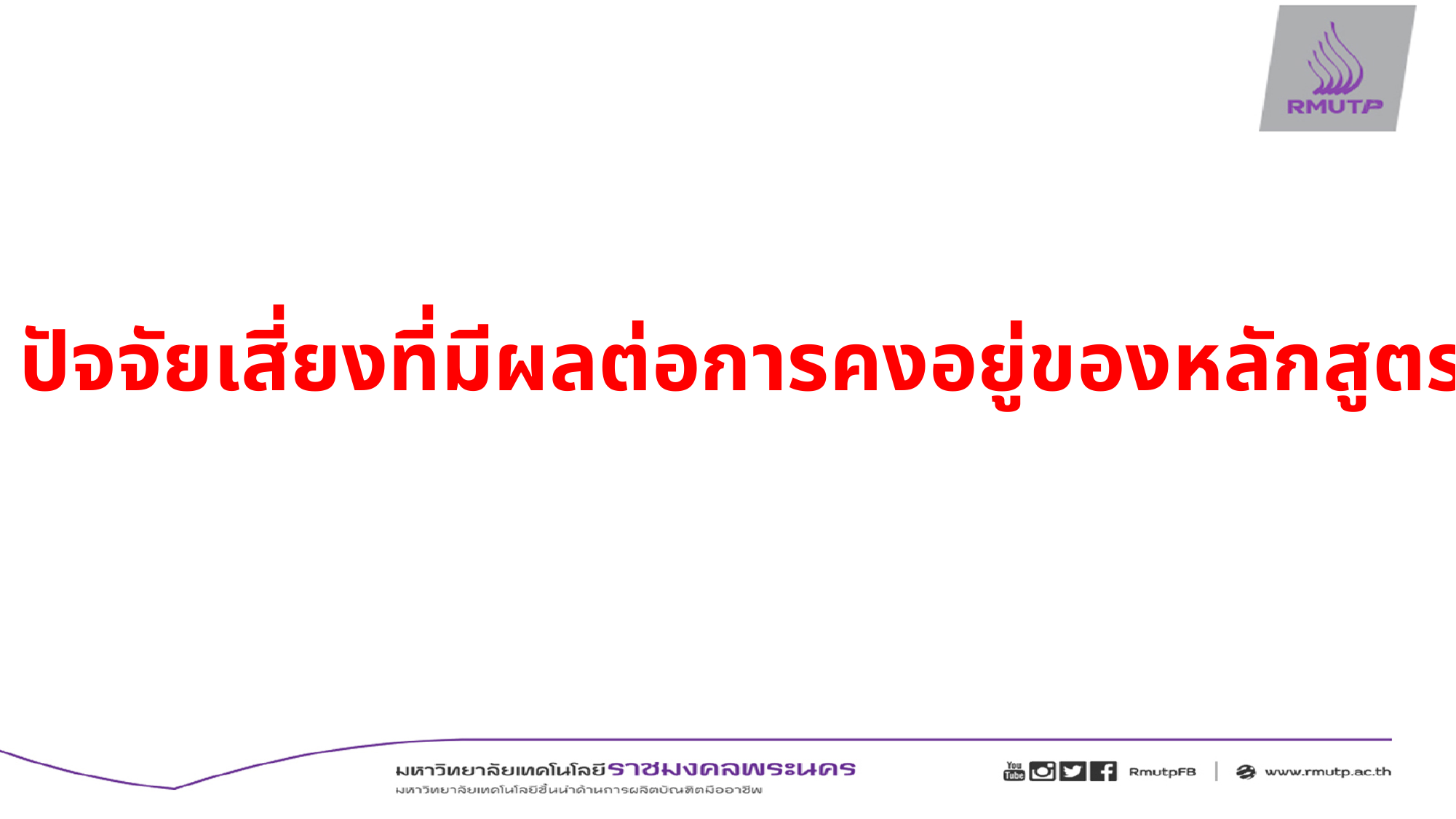

ปัจจัยเสี่ยงที่มีผลต่อการคงอยู่ของหลักสูตร